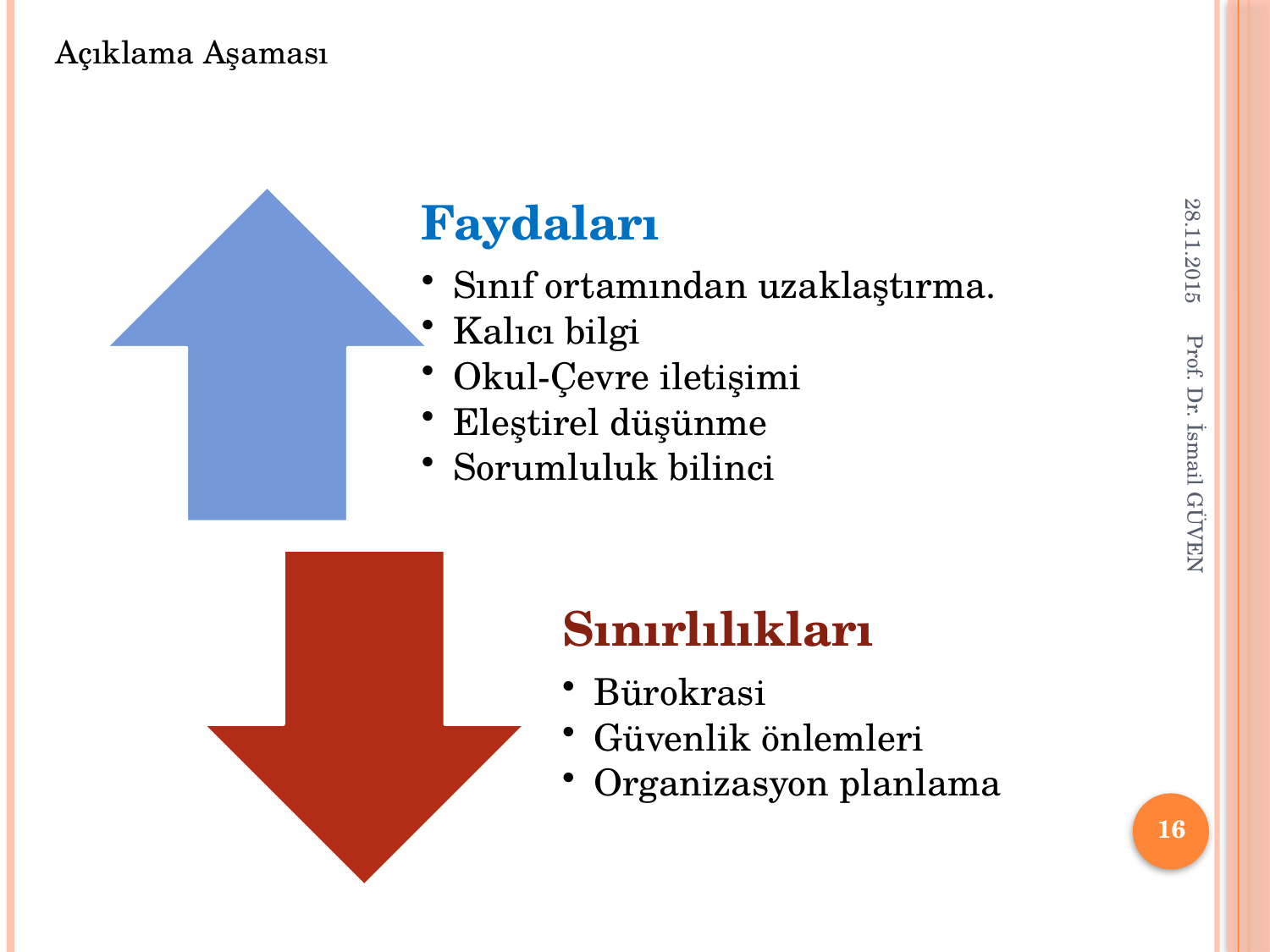

Açıklama Aşaması
28.11.2015
Faydaları
Sınıf ortamından uzaklaştırma.
Kalıcı bilgi
Okul-Çevre iletişimi
Eleştirel düşünme
Sorumluluk bilinci
Sınırlılıkları
Bürokrasi
Güvenlik önlemleri
Organizasyon planlama
Prof. Dr. İsmail GÜVEN
16